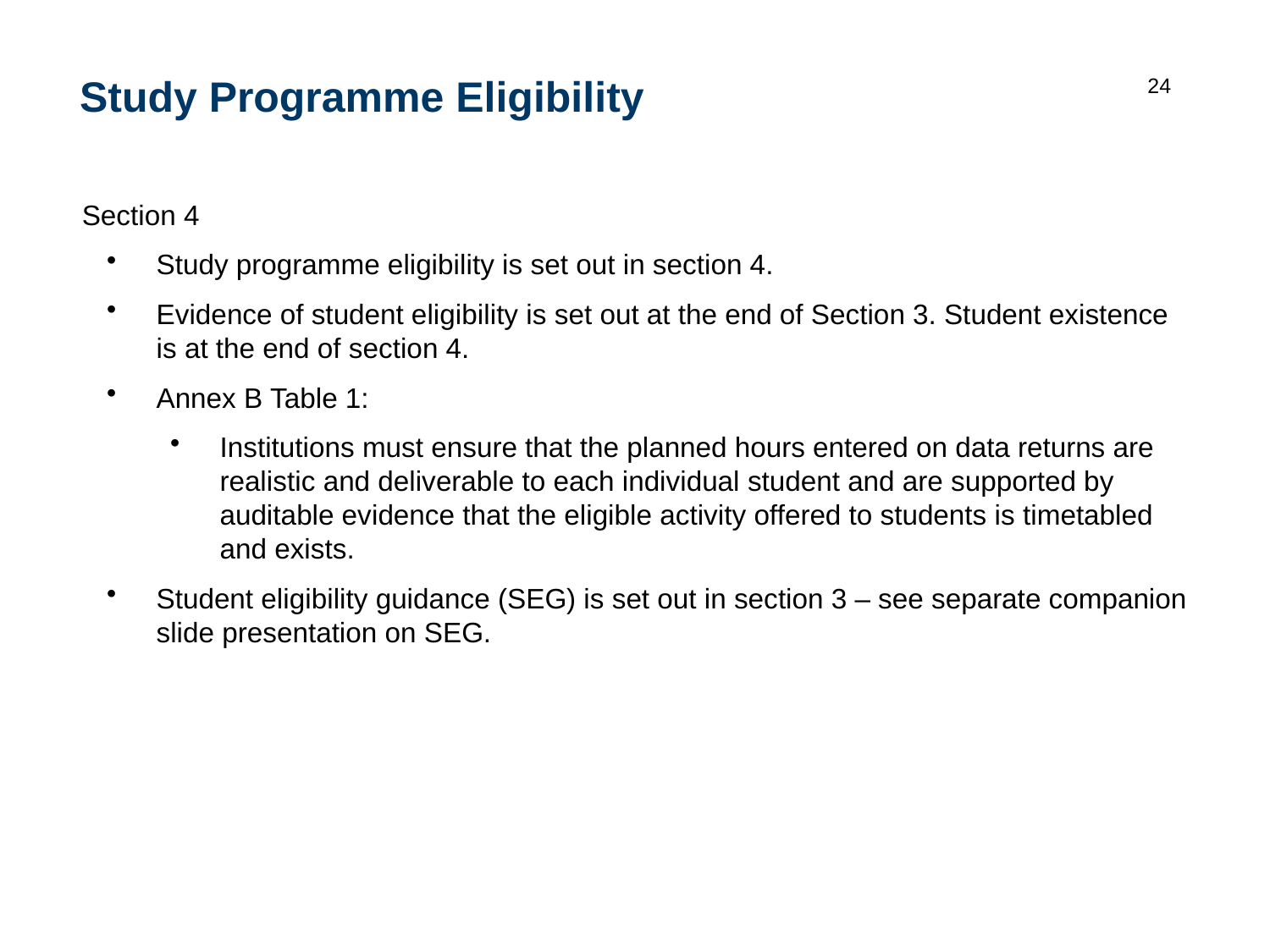

24
# Study Programme Eligibility
Section 4
Study programme eligibility is set out in section 4.
Evidence of student eligibility is set out at the end of Section 3. Student existence is at the end of section 4.
Annex B Table 1:
Institutions must ensure that the planned hours entered on data returns are realistic and deliverable to each individual student and are supported by auditable evidence that the eligible activity offered to students is timetabled and exists.
Student eligibility guidance (SEG) is set out in section 3 – see separate companion slide presentation on SEG.